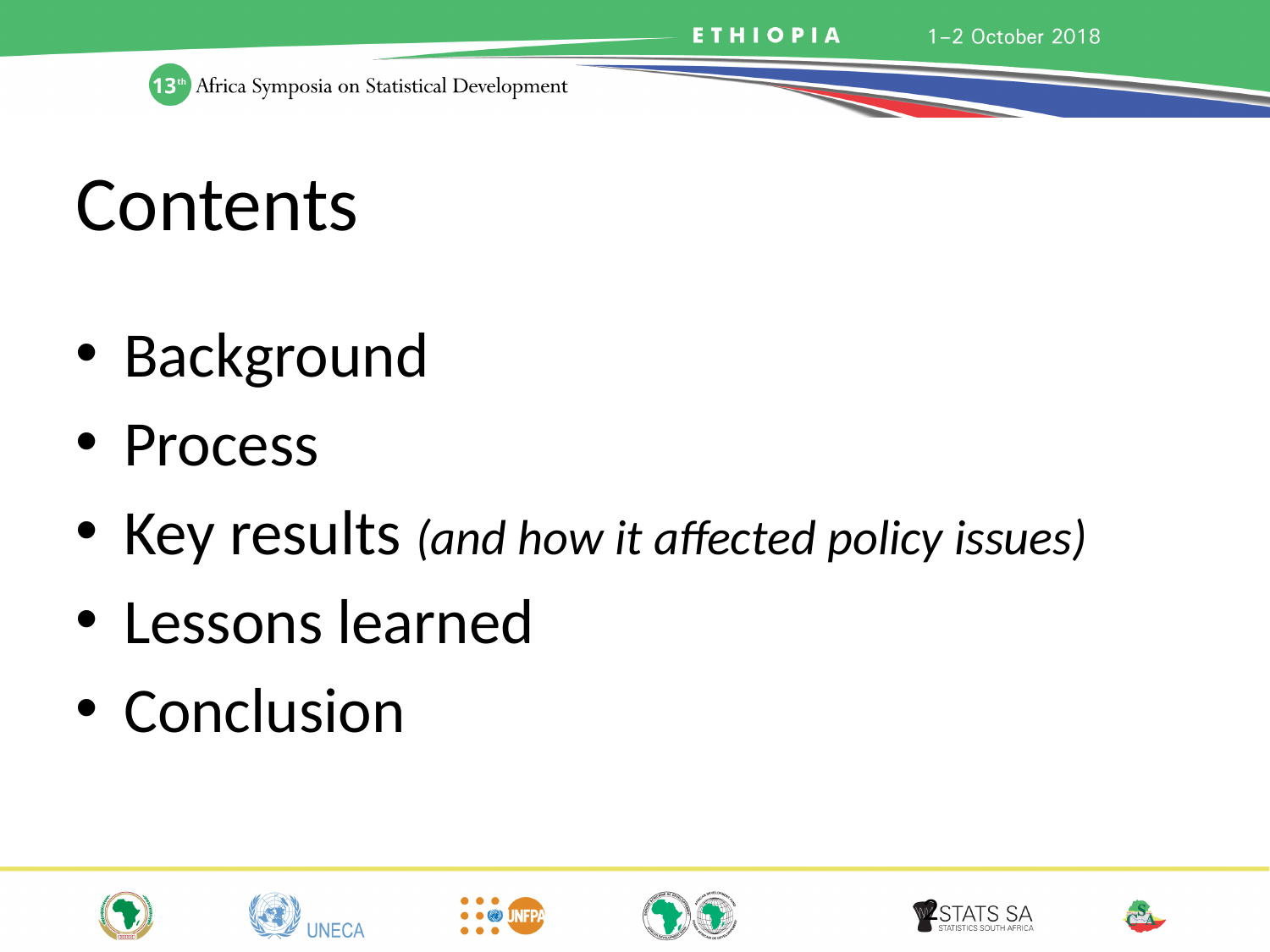

# Contents
Background
Process
Key results (and how it affected policy issues)
Lessons learned
Conclusion

2